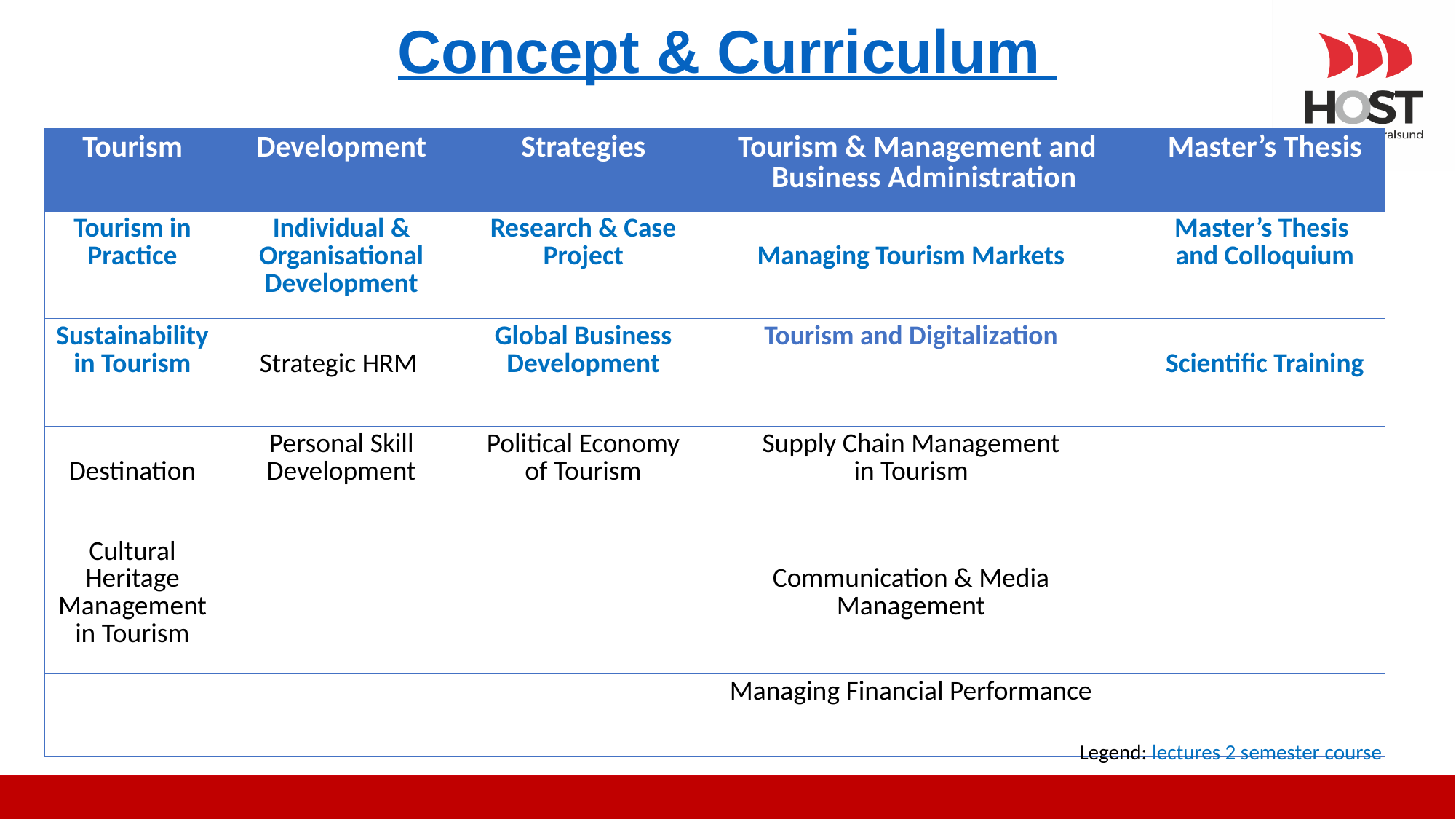

# Concept & Curriculum
| Tourism | Development | Strategies | Tourism & Management and Business Administration |  | Master’s Thesis |
| --- | --- | --- | --- | --- | --- |
| Tourism in Practice | Individual & Organisational Development | Research & Case Project | Managing Tourism Markets |  | Master’s Thesis and Colloquium |
| Sustainability in Tourism | Strategic HRM | Global Business Development | Tourism and Digitalization |  | Scientific Training |
| Destination | Personal Skill Development | Political Economy of Tourism | Supply Chain Management in Tourism |  |  |
| Cultural Heritage Management in Tourism |  |  | Communication & Media Management |  |  |
|  |  |  | Managing Financial Performance |  |  |
Legend: lectures 2 semester course
10